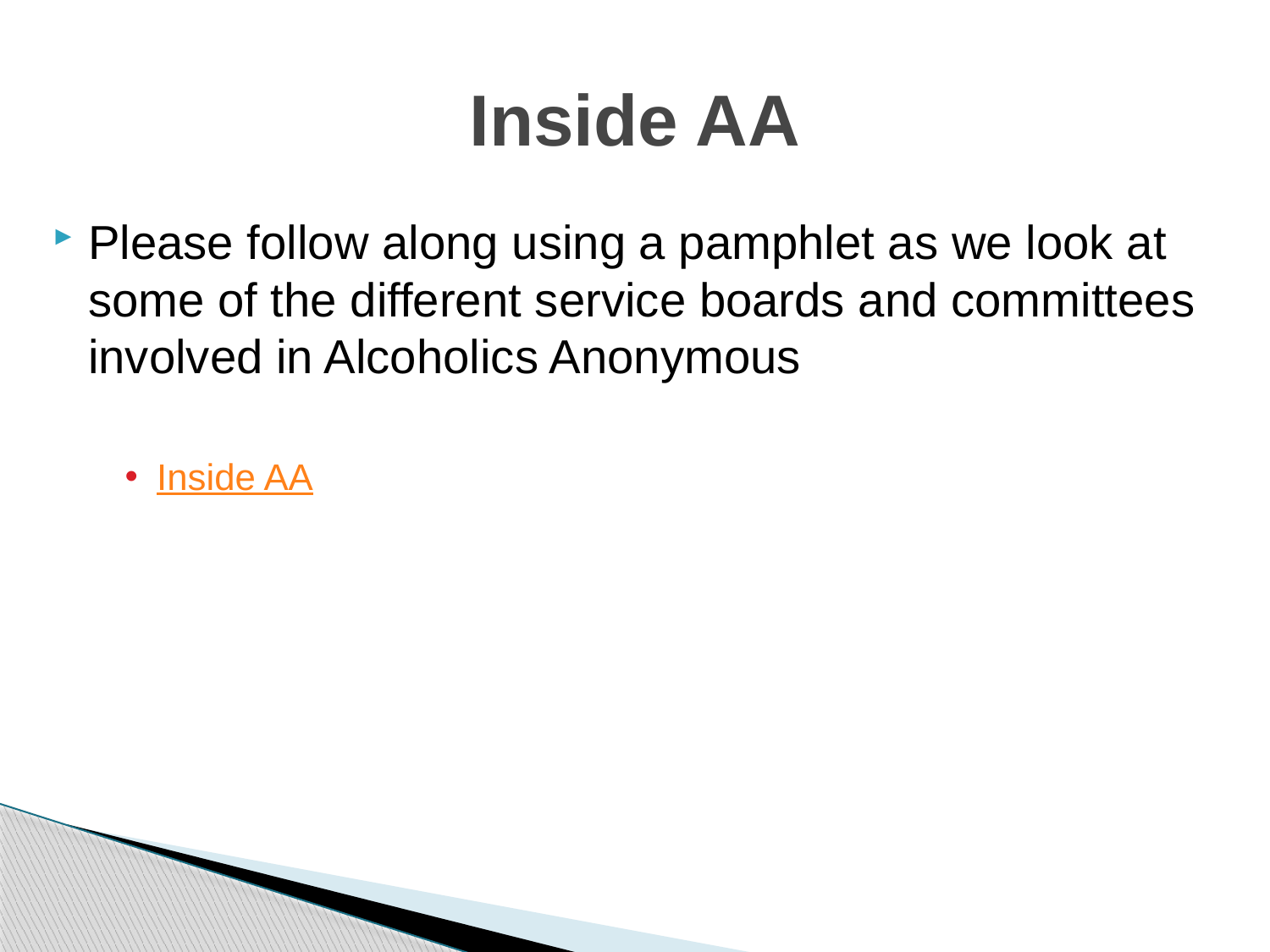

# Inside AA
Please follow along using a pamphlet as we look at some of the different service boards and committees involved in Alcoholics Anonymous

Inside AA